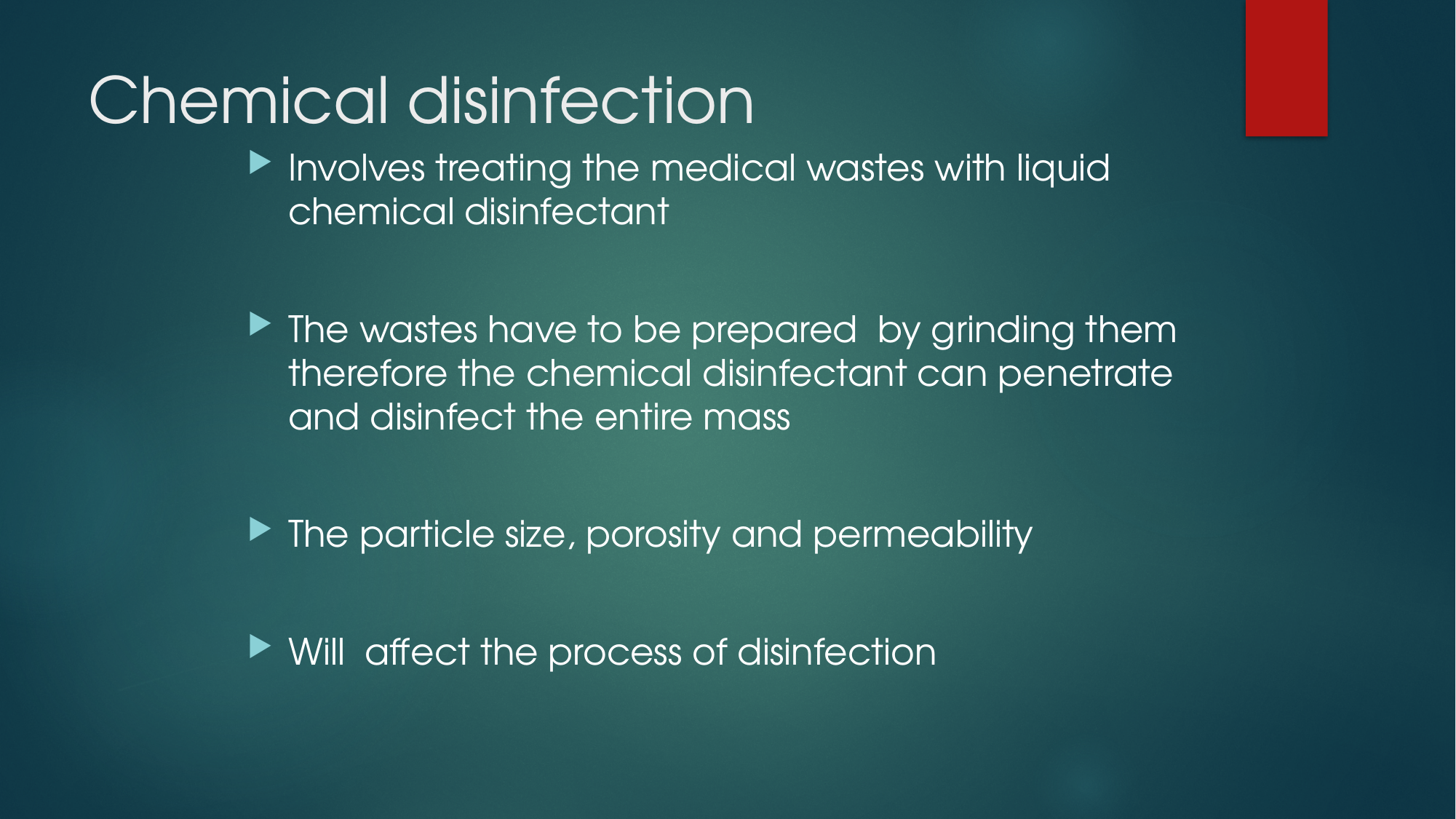

# Chemical disinfection
Involves treating the medical wastes with liquid chemical disinfectant

The wastes have to be prepared  by grinding them therefore the chemical disinfectant can penetrate and disinfect the entire mass

The particle size, porosity and permeability

Will  affect the process of disinfection